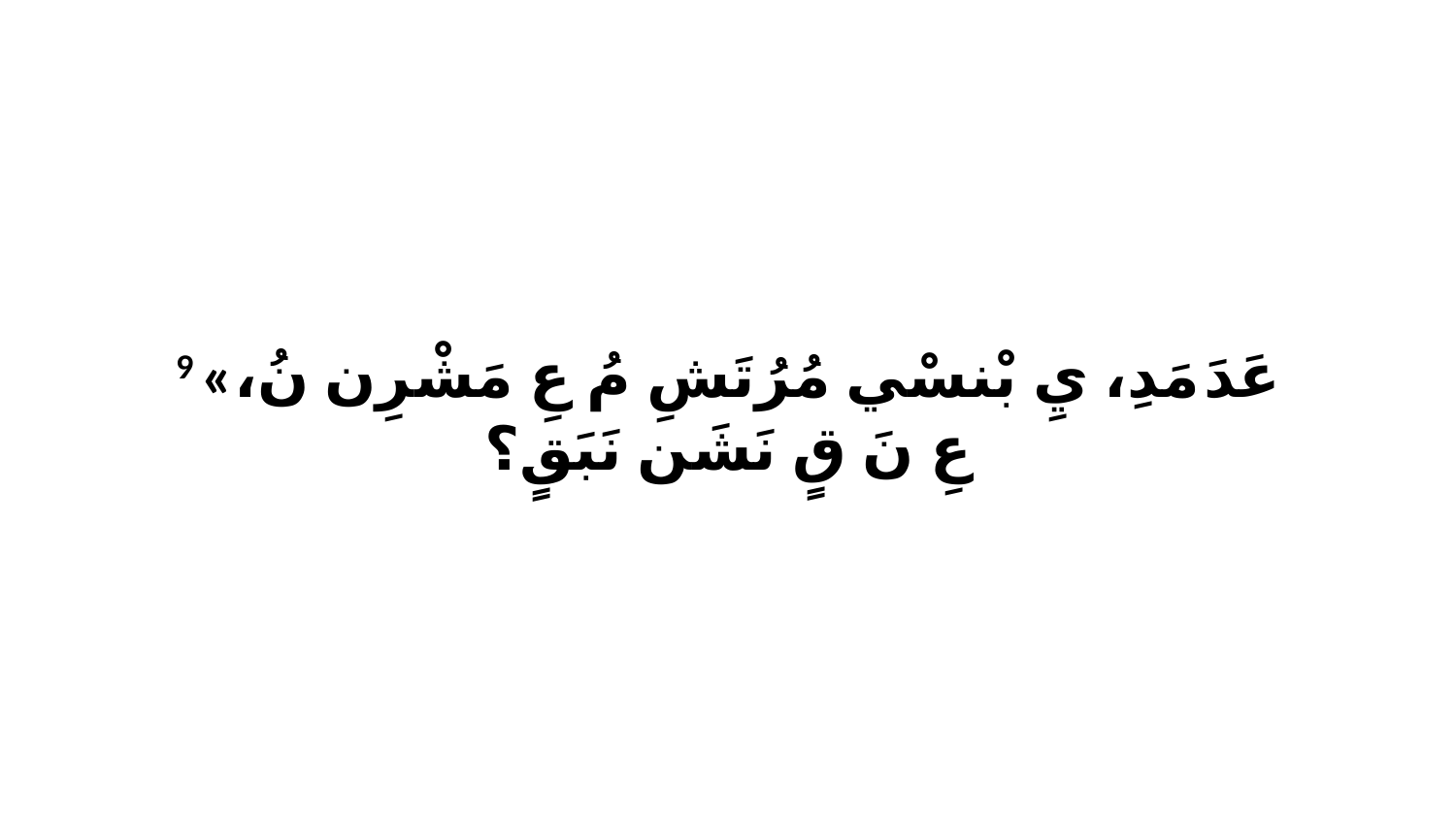

9 «عَدَ مَدِ، يِ بْنسْي مُرُتَشِ مُ عِ مَشْرِن نُ، عِ نَ قٍ نَشَن نَبَقٍ؟